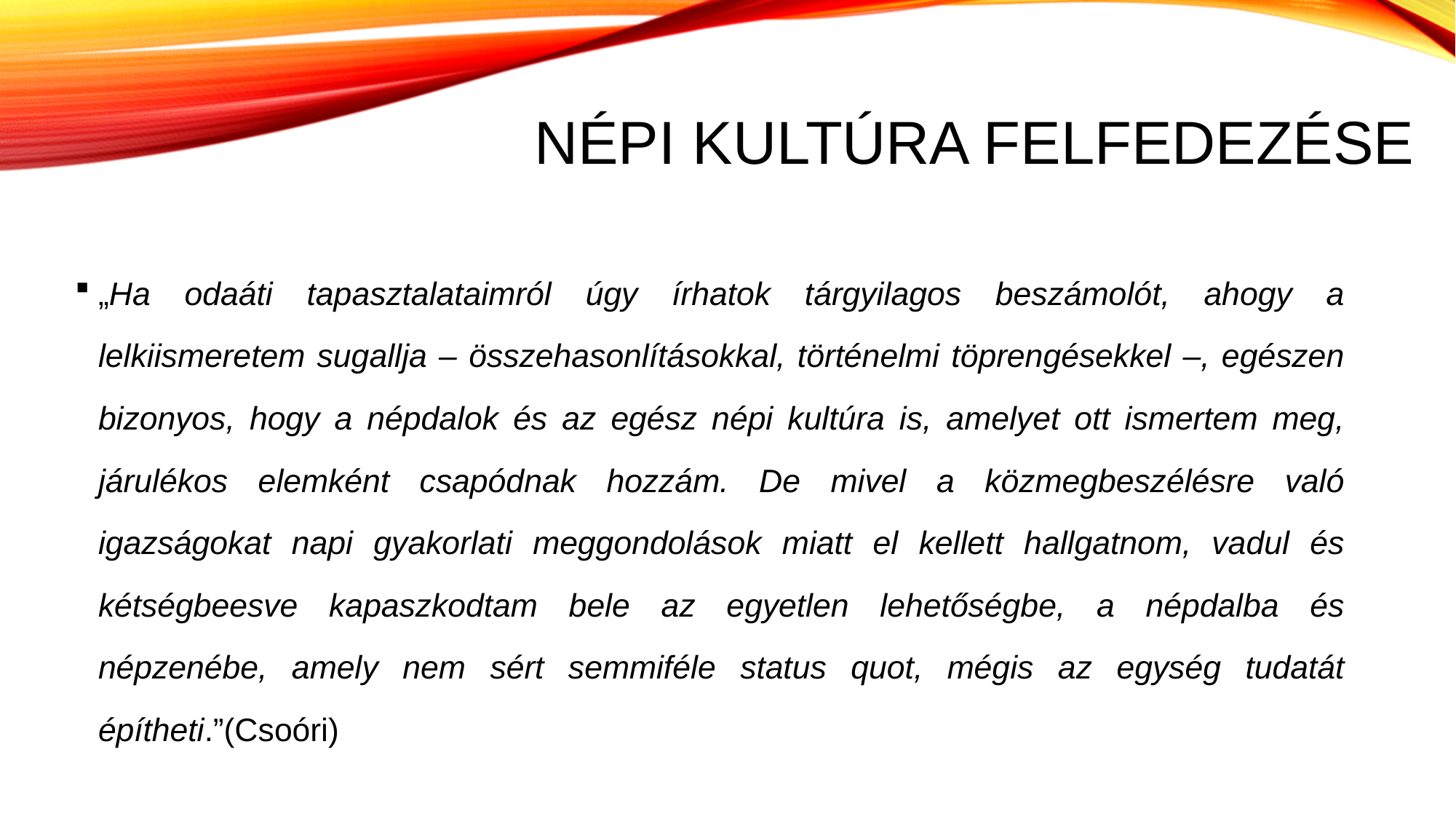

# népi kultúra felfedezése

„Ha odaáti tapasztalataimról úgy írhatok tárgyilagos beszámolót, ahogy a lelkiismeretem sugallja – összehasonlításokkal, történelmi töprengésekkel –, egészen bizonyos, hogy a népdalok és az egész népi kultúra is, amelyet ott ismertem meg, járulékos elemként csapódnak hozzám. De mivel a közmegbeszélésre való igazságokat napi gyakorlati meggondolások miatt el kellett hallgatnom, vadul és kétségbeesve kapaszkodtam bele az egyetlen lehetőségbe, a népdalba és népzenébe, amely nem sért semmiféle status quot, mégis az egység tudatát építheti.”(Csoóri)